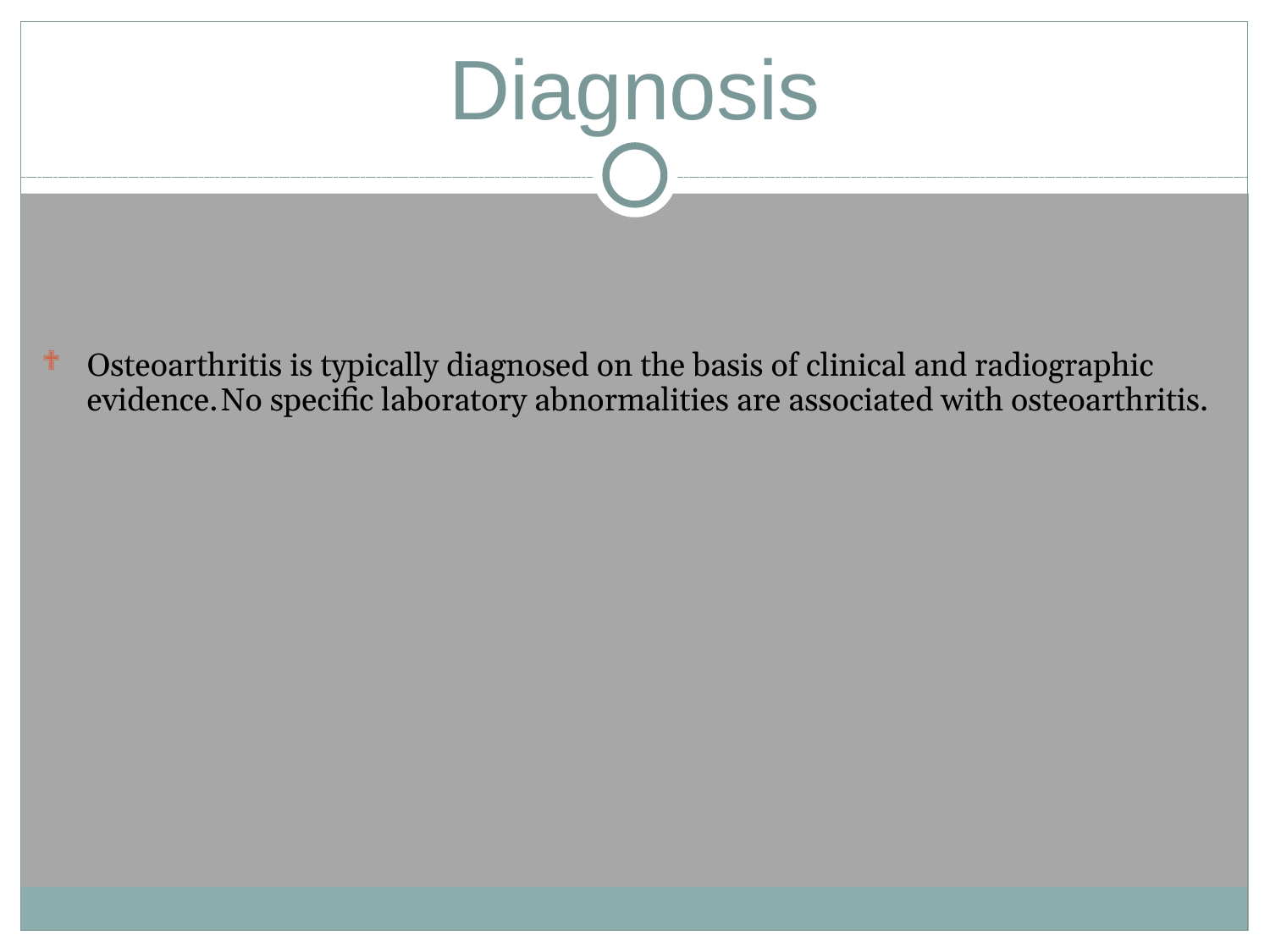

# Diagnosis
Osteoarthritis is typically diagnosed on the basis of clinical and radiographic evidence. No specific laboratory abnormalities are associated with osteoarthritis.